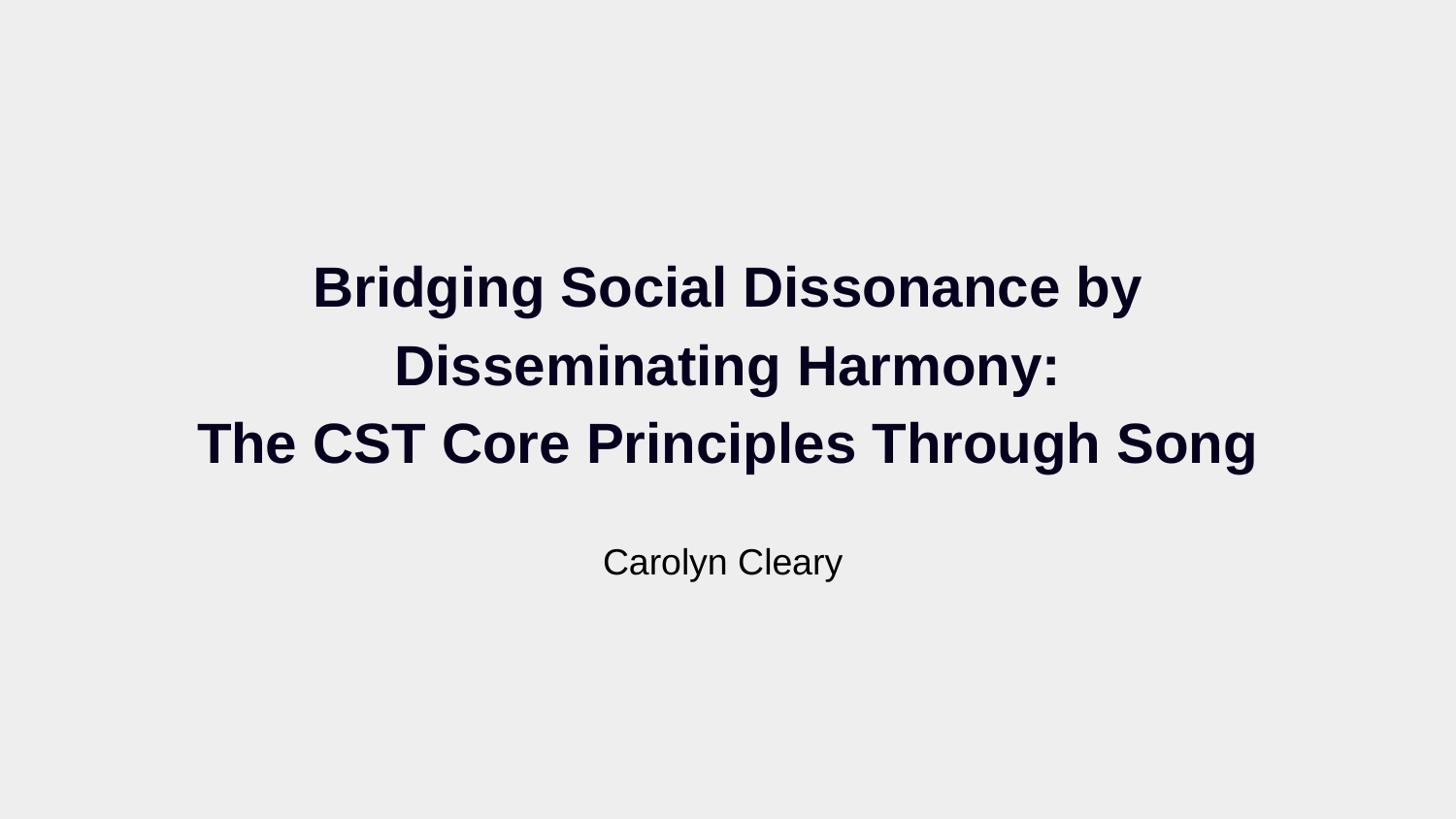

# Bridging Social Dissonance by Disseminating Harmony:
The CST Core Principles Through Song

Carolyn Cleary